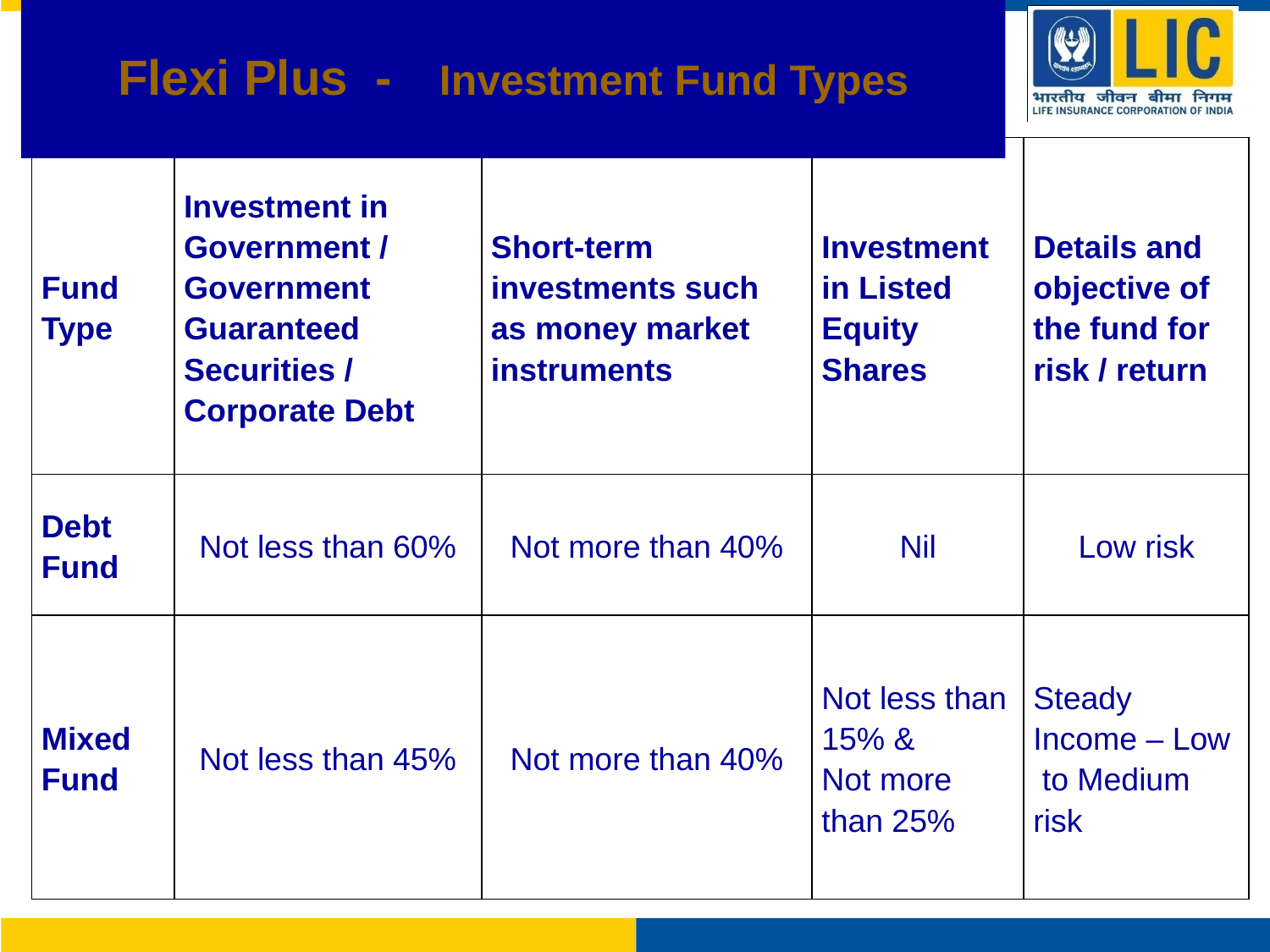

# Flexi Plus  -   Investment Fund Types
| Fund Type | Investment in Government / Government Guaranteed Securities / Corporate Debt | Short-term investments such as money market instruments | Investment in Listed Equity Shares | Details and objective of the fund for risk / return |
| --- | --- | --- | --- | --- |
| Debt Fund | Not less than 60% | Not more than 40% | Nil | Low risk |
| Mixed Fund | Not less than 45% | Not more than 40% | Not less than 15% & Not more than 25% | Steady Income – Low to Medium risk |